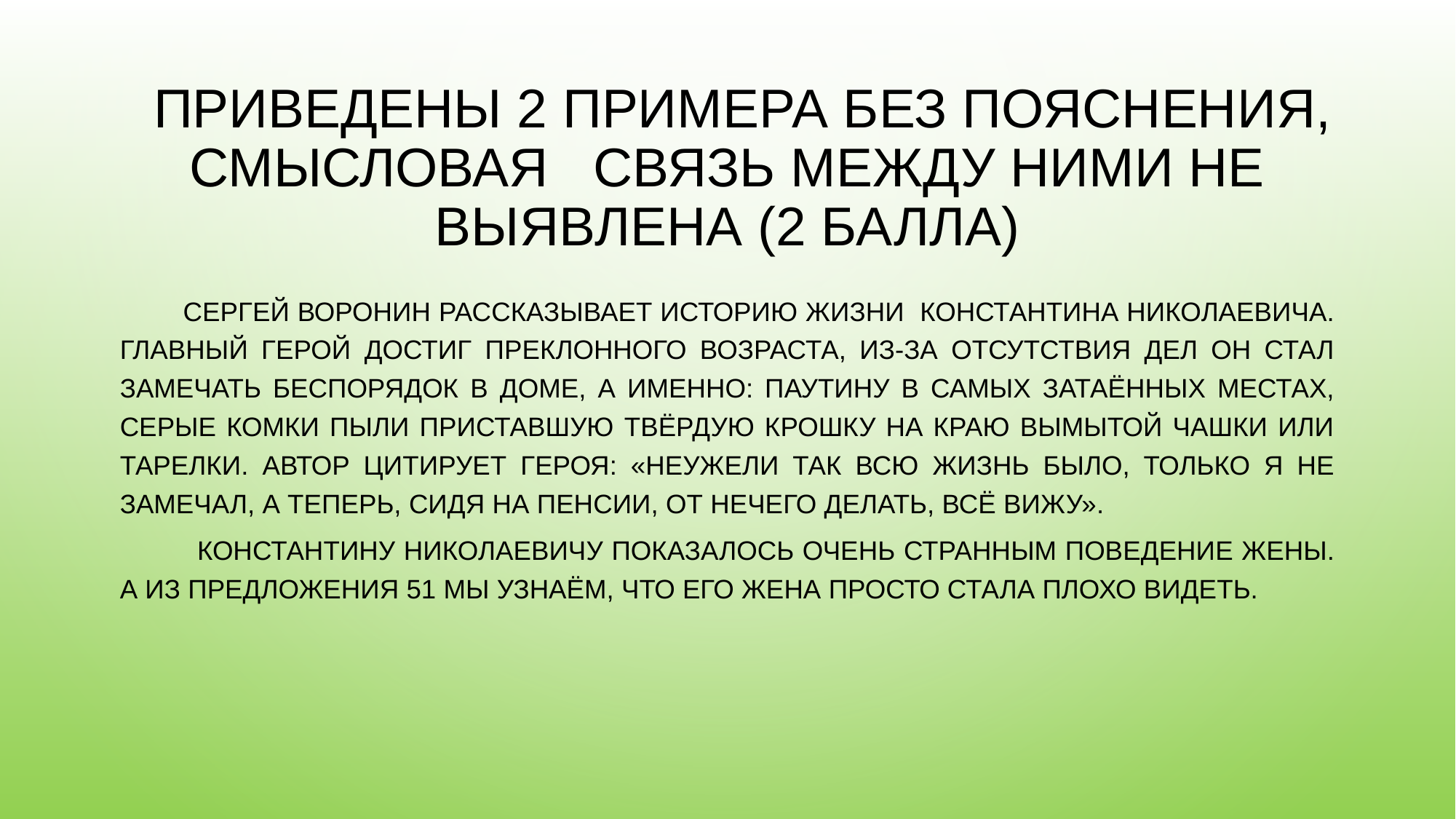

# Приведены 2 примера без пояснения, смысловая   связь между ними не выявлена (2 балла)
        Сергей Воронин рассказывает историю жизни  Константина Николаевича. Главный герой достиг преклонного возраста, из-за отсутствия дел он стал замечать беспорядок в доме, а именно: паутину в самых затаённых местах, серые комки пыли приставшую твёрдую крошку на краю вымытой чашки или тарелки. Автор цитирует героя: «Неужели так всю жизнь было, только Я не замечал, а теперь, сидя на пенсии, от нечего делать, всё вижу».
         Константину Николаевичу показалось очень странным поведение жены. А из предложения 51 мы узнаём, что его жена просто стала плохо видеть.